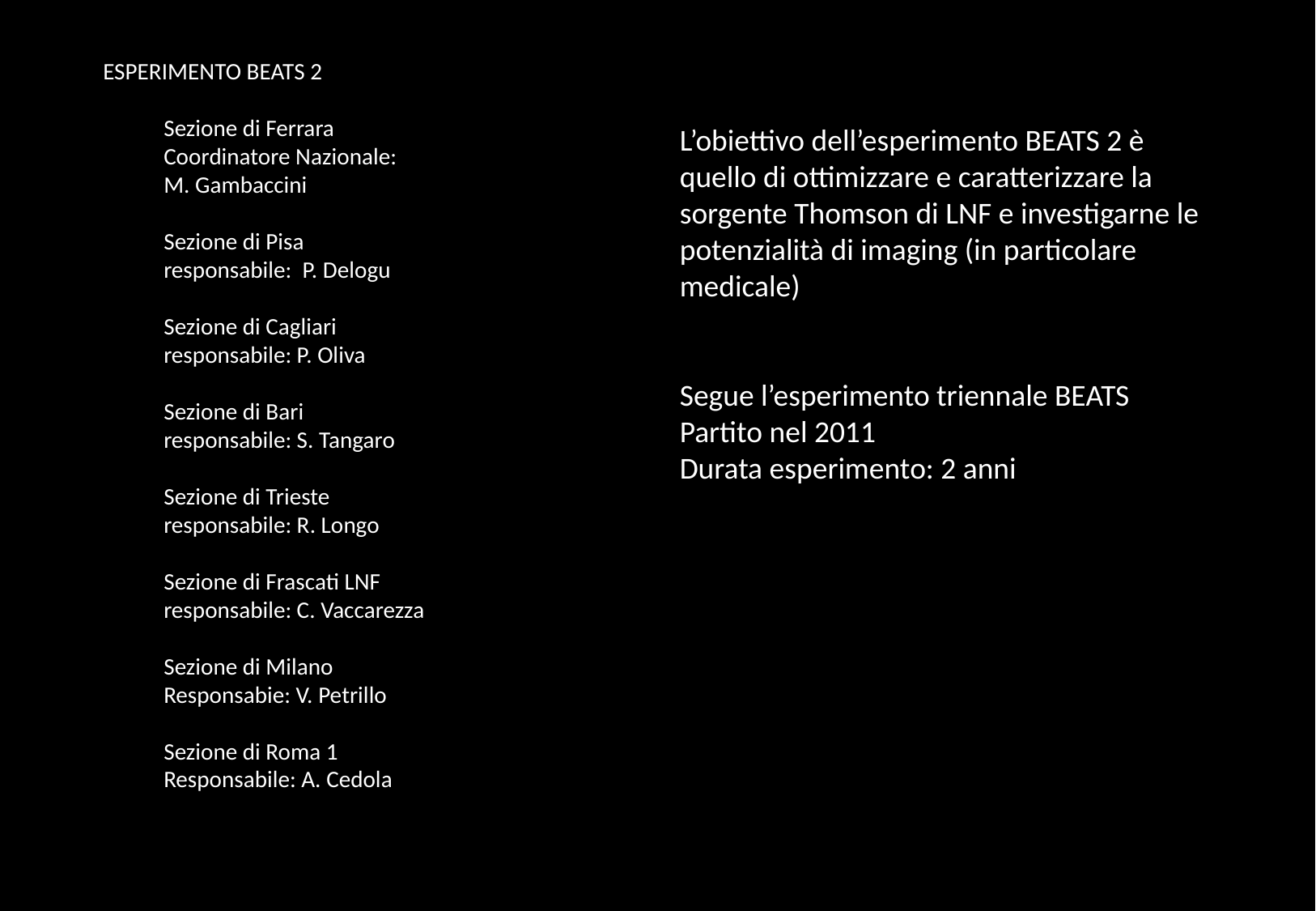

ESPERIMENTO BEATS 2

Sezione di Ferrara
Coordinatore Nazionale:
M. Gambaccini

Sezione di Pisa
responsabile:  P. Delogu

Sezione di Cagliari
responsabile: P. Oliva

Sezione di Bari
responsabile: S. Tangaro

Sezione di Trieste
responsabile: R. Longo

Sezione di Frascati LNF
responsabile: C. Vaccarezza

Sezione di Milano
Responsabie: V. Petrillo

Sezione di Roma 1
Responsabile: A. Cedola

L’obiettivo dell’esperimento BEATS 2 è quello di ottimizzare e caratterizzare la sorgente Thomson di LNF e investigarne le potenzialità di imaging (in particolare medicale)

Segue l’esperimento triennale BEATS
Partito nel 2011
Durata esperimento: 2 anni